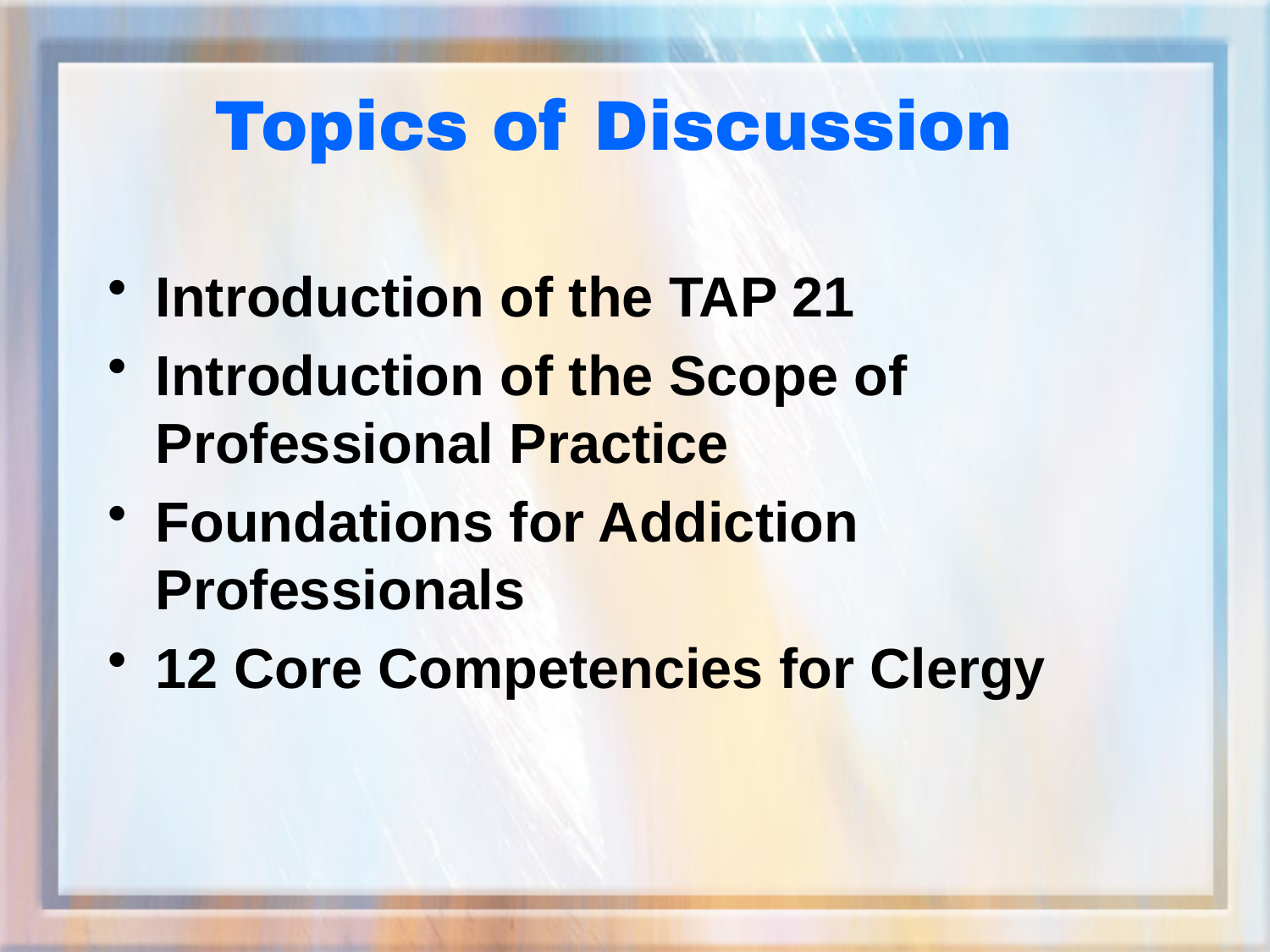

# Topics of Discussion
Introduction of the TAP 21
Introduction of the Scope of Professional Practice
Foundations for Addiction Professionals
12 Core Competencies for Clergy